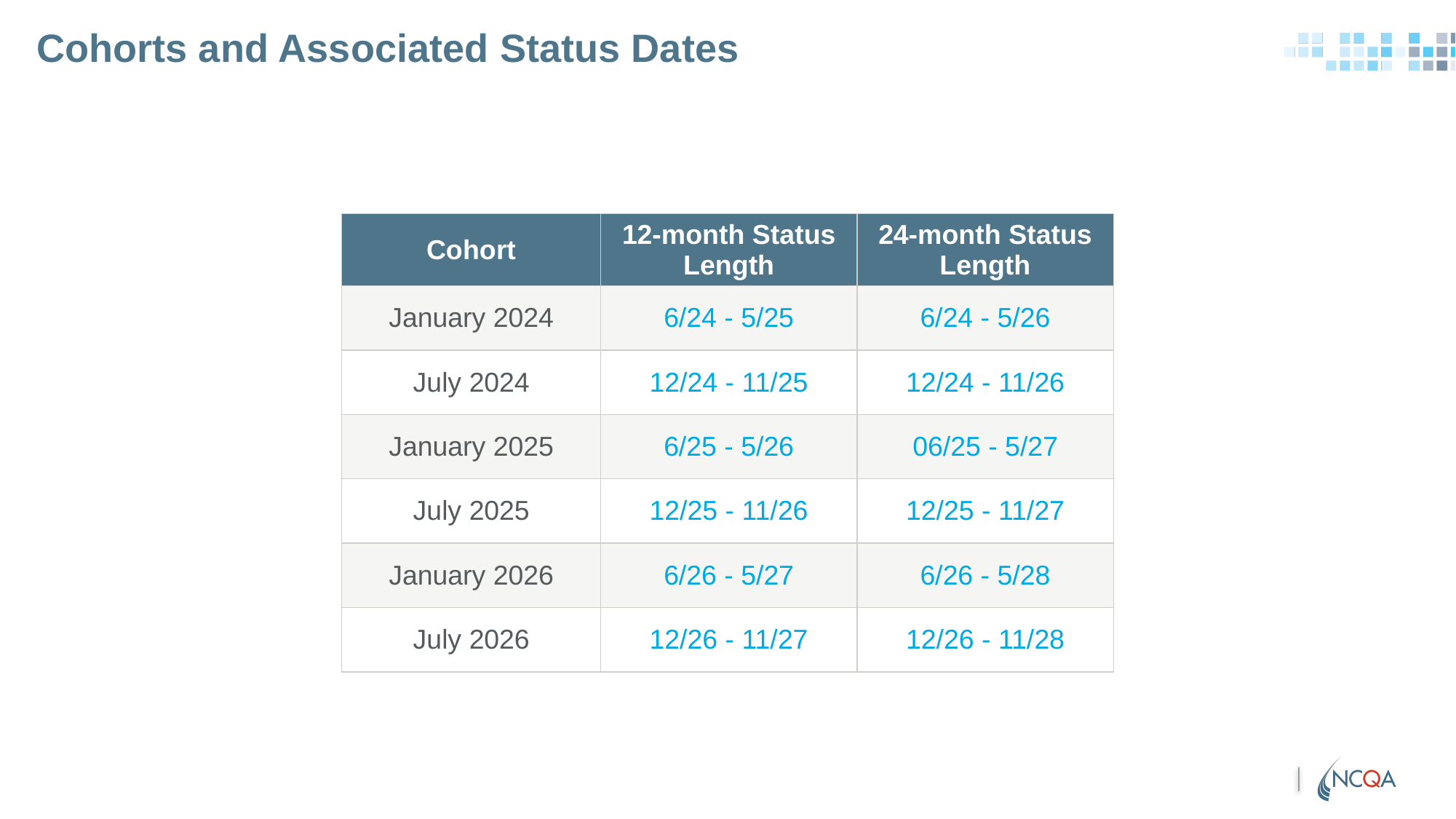

# Cohorts and Associated Status Dates

| Cohort | 12-month Status Length | 24-month Status Length |
| --- | --- | --- |
| January 2024 | 6/24 - 5/25 | 6/24 - 5/26 |
| July 2024 | 12/24 - 11/25 | 12/24 - 11/26 |
| January 2025 | 6/25 - 5/26 | 06/25 - 5/27 |
| July 2025 | 12/25 - 11/26 | 12/25 - 11/27 |
| January 2026 | 6/26 - 5/27 | 6/26 - 5/28 |
| July 2026 | 12/26 - 11/27 | 12/26 - 11/28 |
30